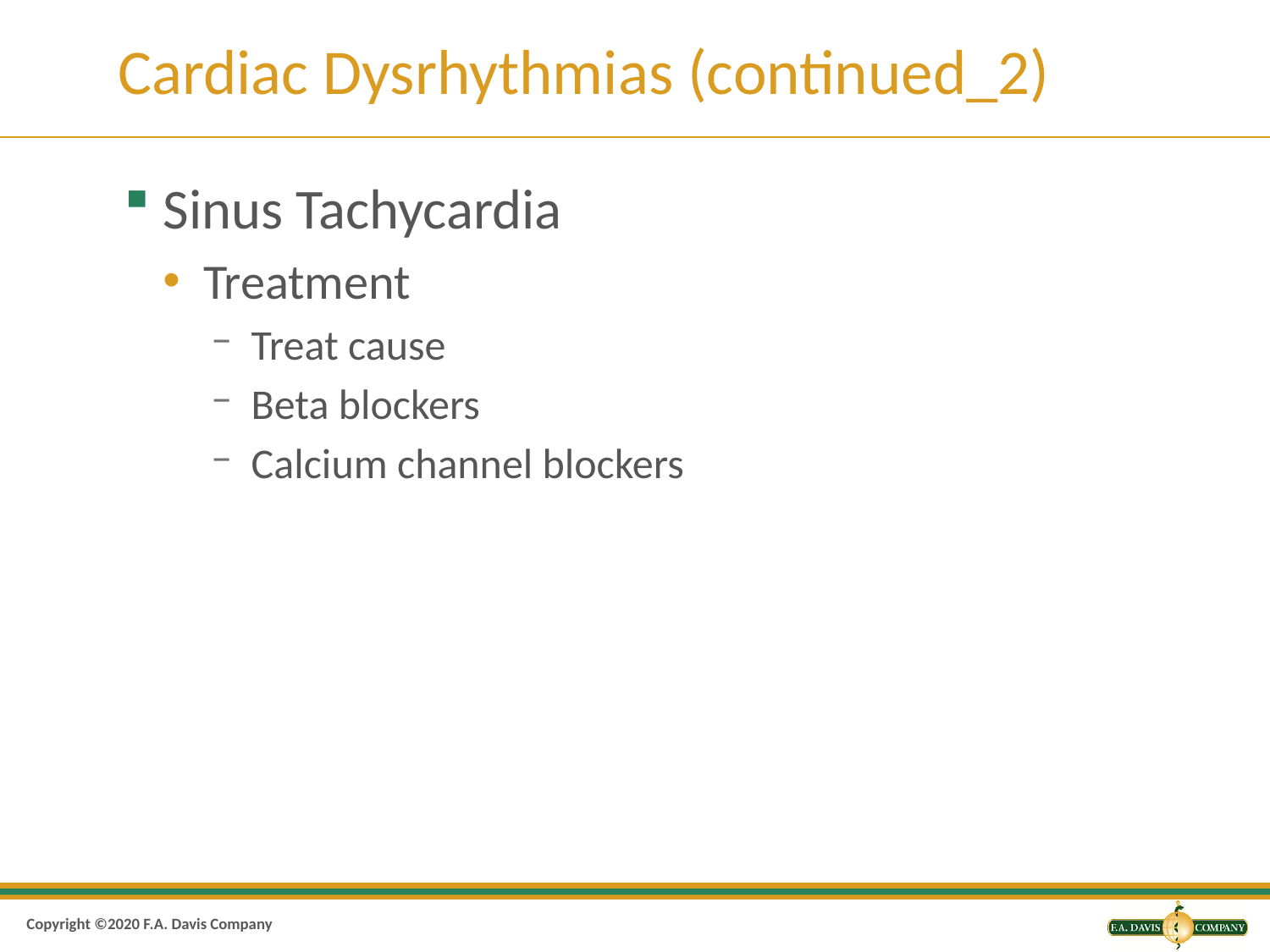

# Cardiac Dysrhythmias (continued_2)
Sinus Tachycardia
Treatment
Treat cause
Beta blockers
Calcium channel blockers